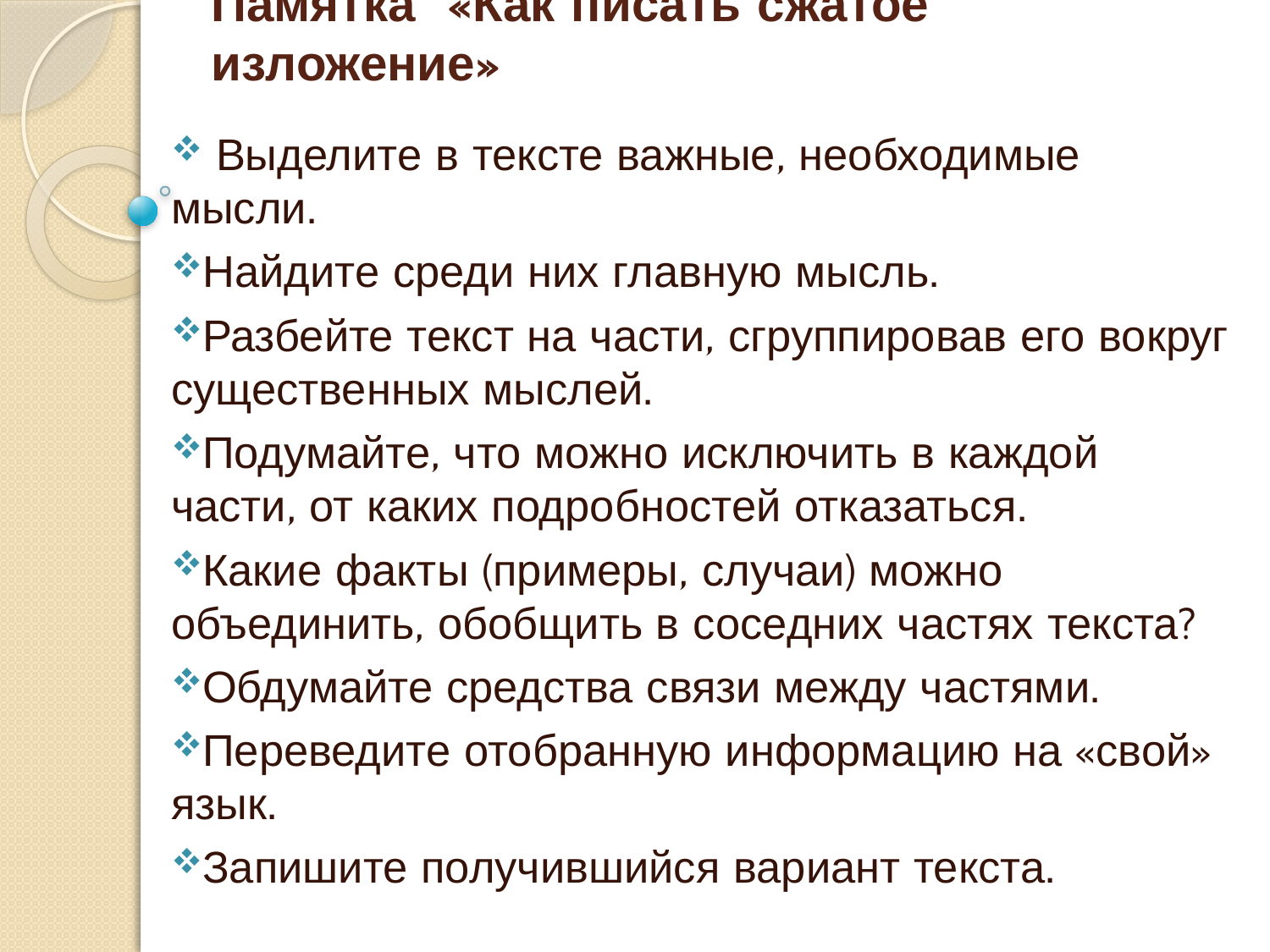

# Памятка  «Как писать сжатое изложение»
 Выделите в тексте важные, необходимые мысли.
Найдите среди них главную мысль.
Разбейте текст на части, сгруппировав его вокруг существенных мыслей.
Подумайте, что можно исключить в каждой части, от каких подробностей отказаться.
Какие факты (примеры, случаи) можно объединить, обобщить в соседних частях текста?
Обдумайте средства связи между частями.
Переведите отобранную информацию на «свой» язык.
Запишите получившийся вариант текста.